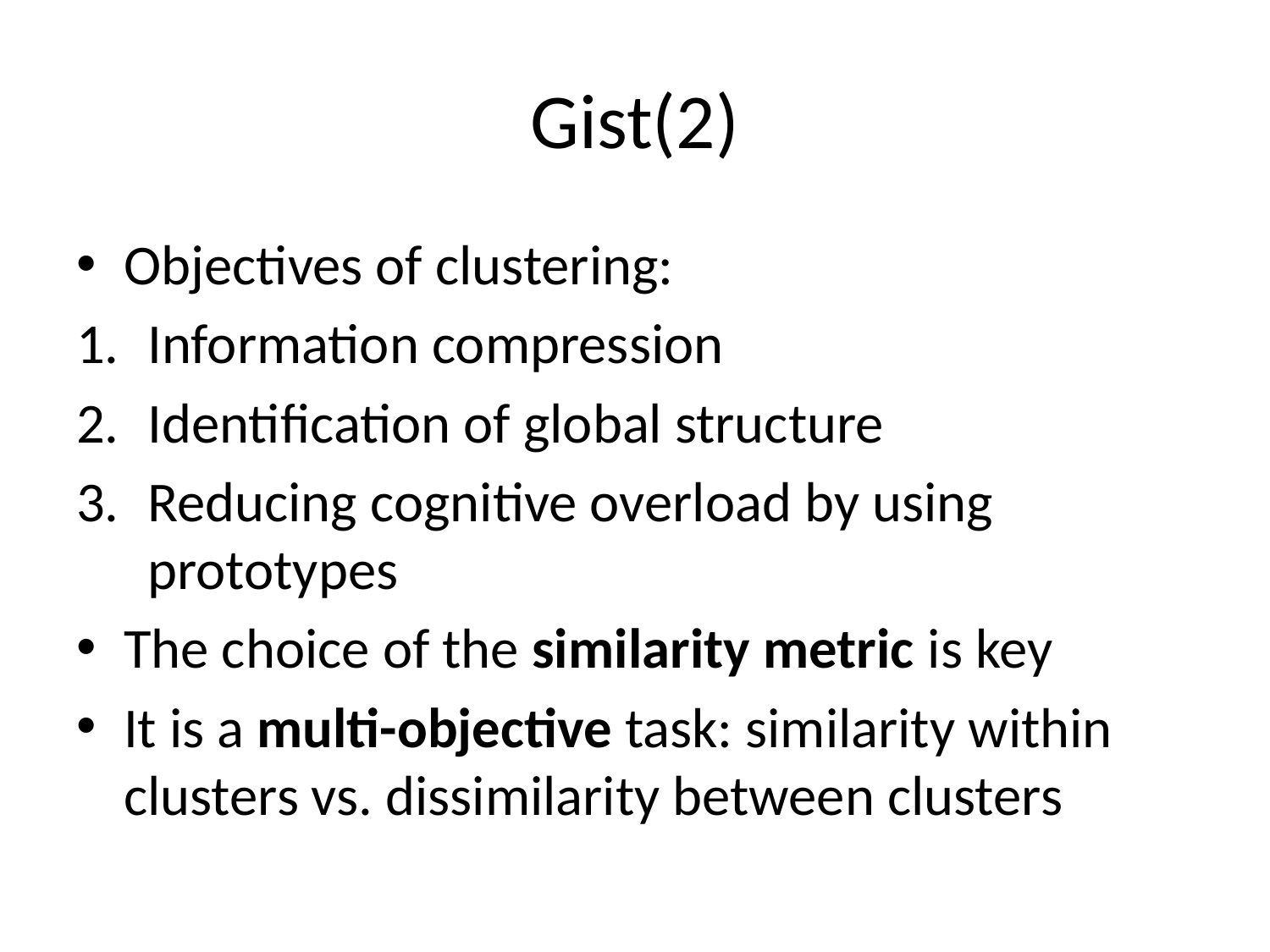

# Gist(2)
Objectives of clustering:
Information compression
Identification of global structure
Reducing cognitive overload by using prototypes
The choice of the similarity metric is key
It is a multi-objective task: similarity within clusters vs. dissimilarity between clusters